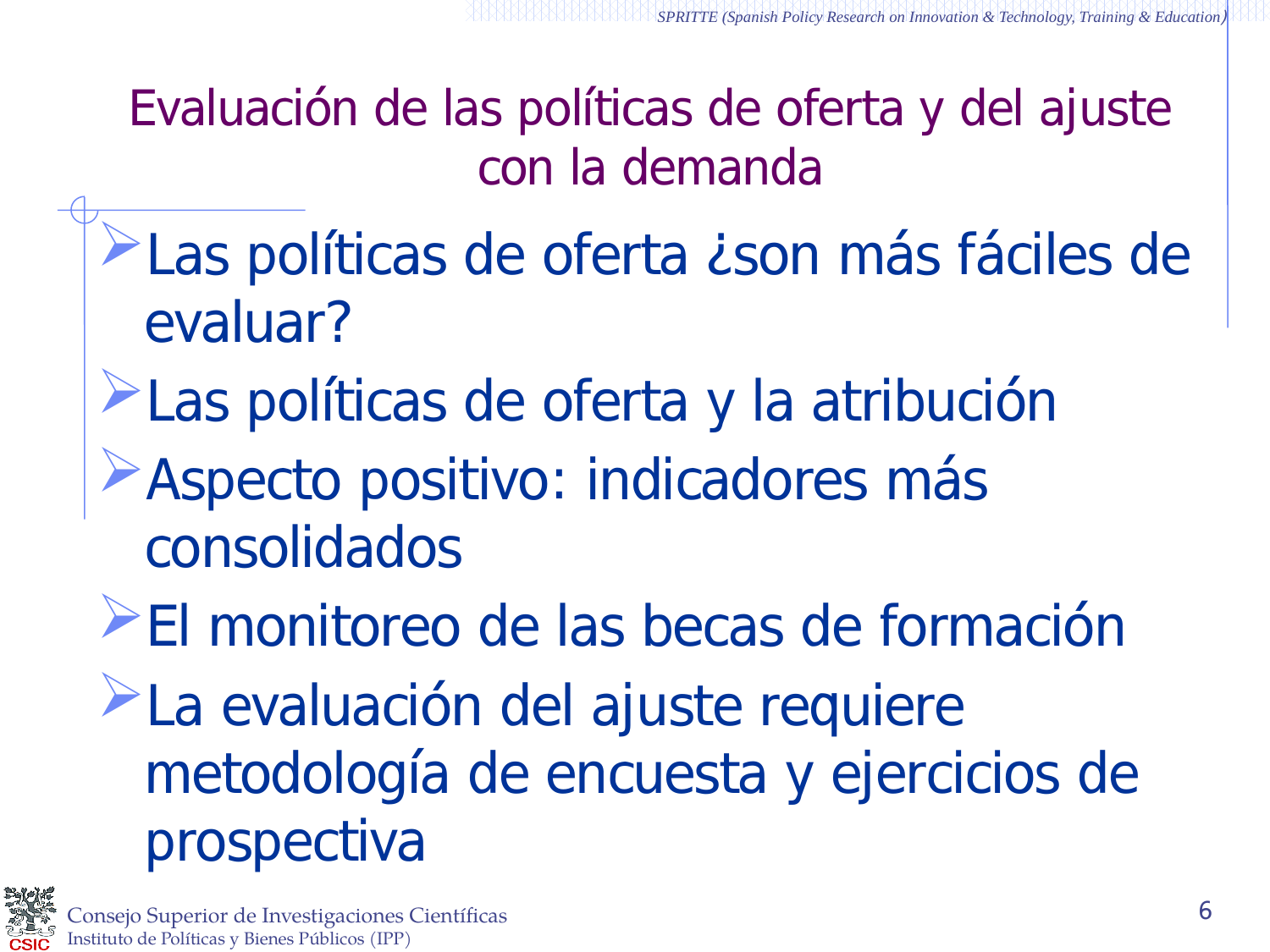

# Evaluación de las políticas de oferta y del ajuste con la demanda
Las políticas de oferta ¿son más fáciles de evaluar?
Las políticas de oferta y la atribución
Aspecto positivo: indicadores más consolidados
El monitoreo de las becas de formación
La evaluación del ajuste requiere metodología de encuesta y ejercicios de prospectiva
6